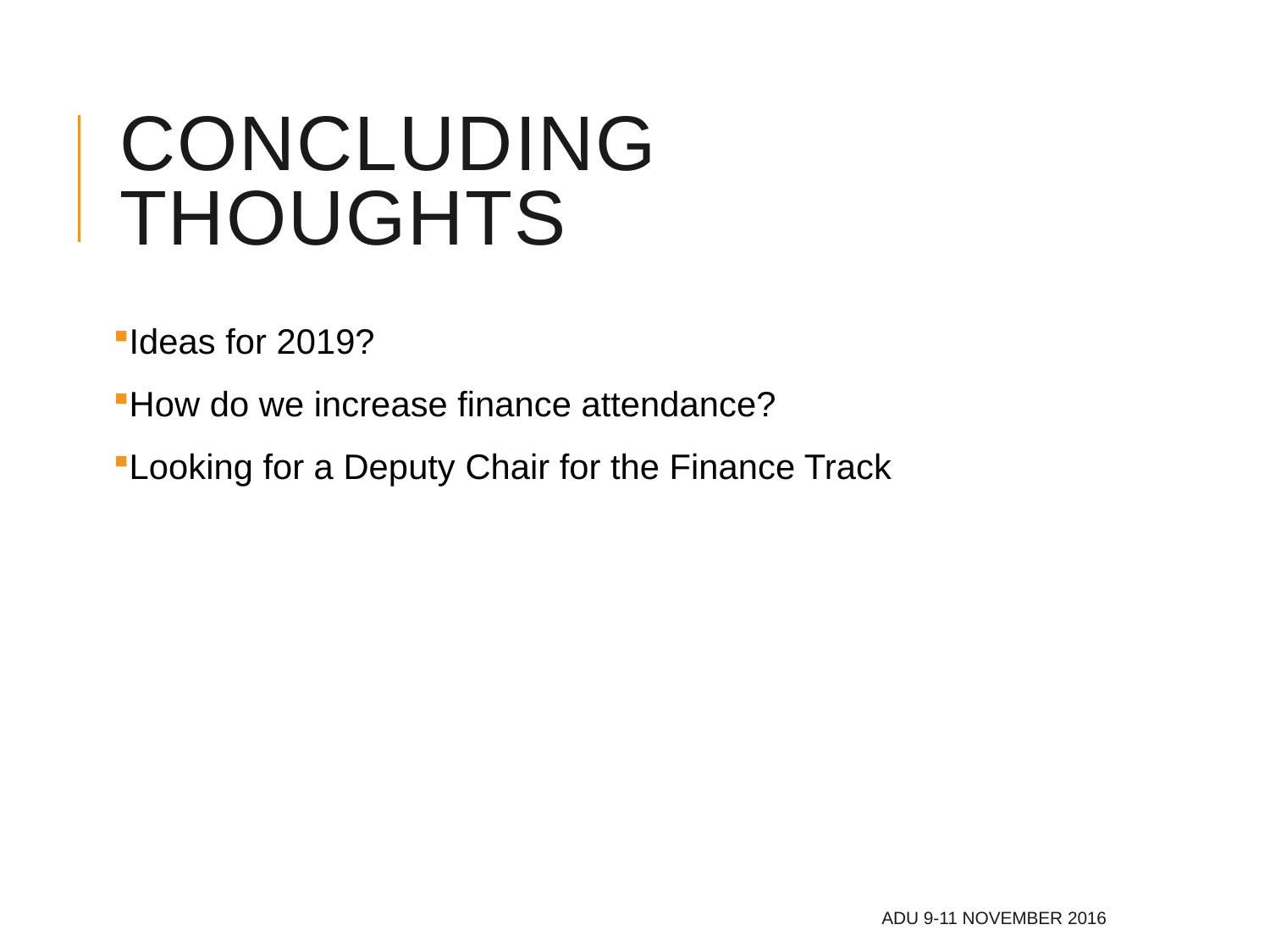

# CONCLUDING THOUGHTS
Ideas for 2019?
How do we increase finance attendance?
Looking for a Deputy Chair for the Finance Track
ADU 9-11 November 2016